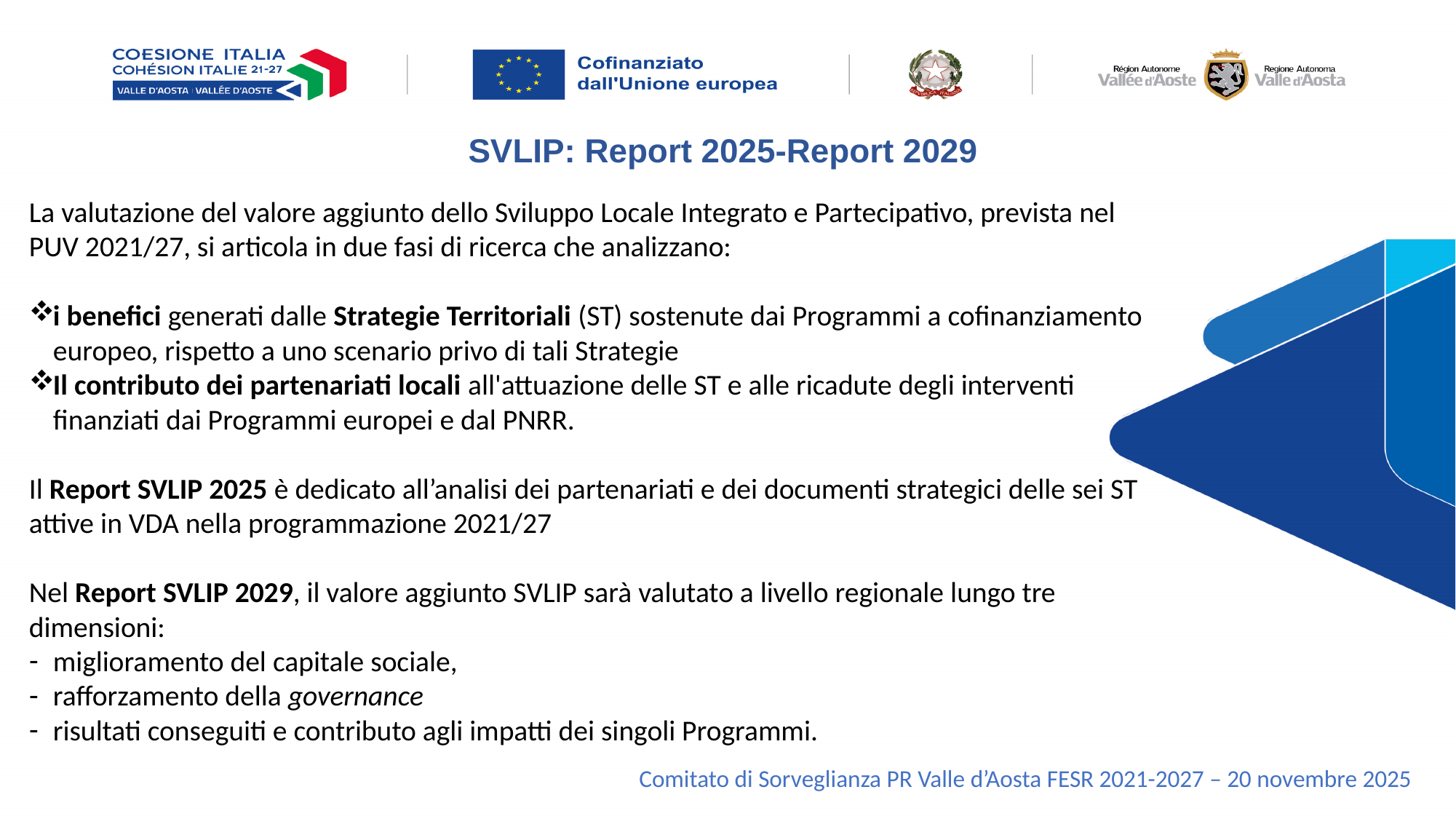

# SVLIP: Report 2025-Report 2029
La valutazione del valore aggiunto dello Sviluppo Locale Integrato e Partecipativo, prevista nel PUV 2021/27, si articola in due fasi di ricerca che analizzano:

i benefici generati dalle Strategie Territoriali (ST) sostenute dai Programmi a cofinanziamento europeo, rispetto a uno scenario privo di tali Strategie
Il contributo dei partenariati locali all'attuazione delle ST e alle ricadute degli interventi finanziati dai Programmi europei e dal PNRR.

Il Report SVLIP 2025 è dedicato all’analisi dei partenariati e dei documenti strategici delle sei ST attive in VDA nella programmazione 2021/27

Nel Report SVLIP 2029, il valore aggiunto SVLIP sarà valutato a livello regionale lungo tre dimensioni:
miglioramento del capitale sociale,
rafforzamento della governance
risultati conseguiti e contributo agli impatti dei singoli Programmi.

Comitato di Sorveglianza PR Valle d’Aosta FESR 2021-2027 – 20 novembre 2025